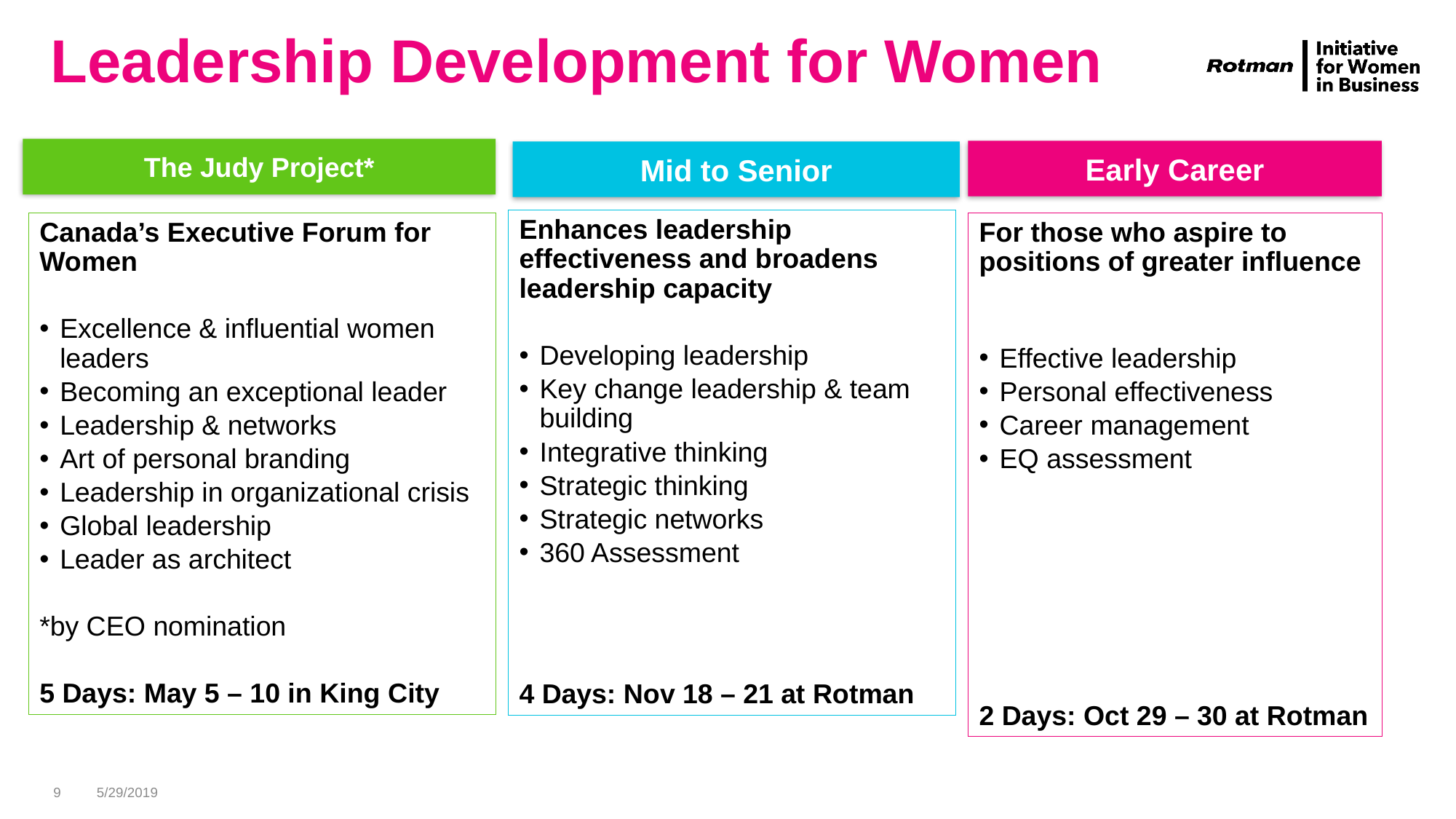

# Leadership Development for Women
The Judy Project*
Early Career
Mid to Senior
Enhances leadership effectiveness and broadens leadership capacity

Developing leadership
Key change leadership & team building
Integrative thinking
Strategic thinking
Strategic networks
360 Assessment

4 Days: Nov 18 – 21 at Rotman
Canada’s Executive Forum for Women

Excellence & influential women leaders
Becoming an exceptional leader
Leadership & networks
Art of personal branding
Leadership in organizational crisis
Global leadership
Leader as architect

*by CEO nomination

5 Days: May 5 – 10 in King City
For those who aspire to positions of greater influence

Effective leadership
Personal effectiveness
Career management
EQ assessment

2 Days: Oct 29 – 30 at Rotman
9
5/29/2019